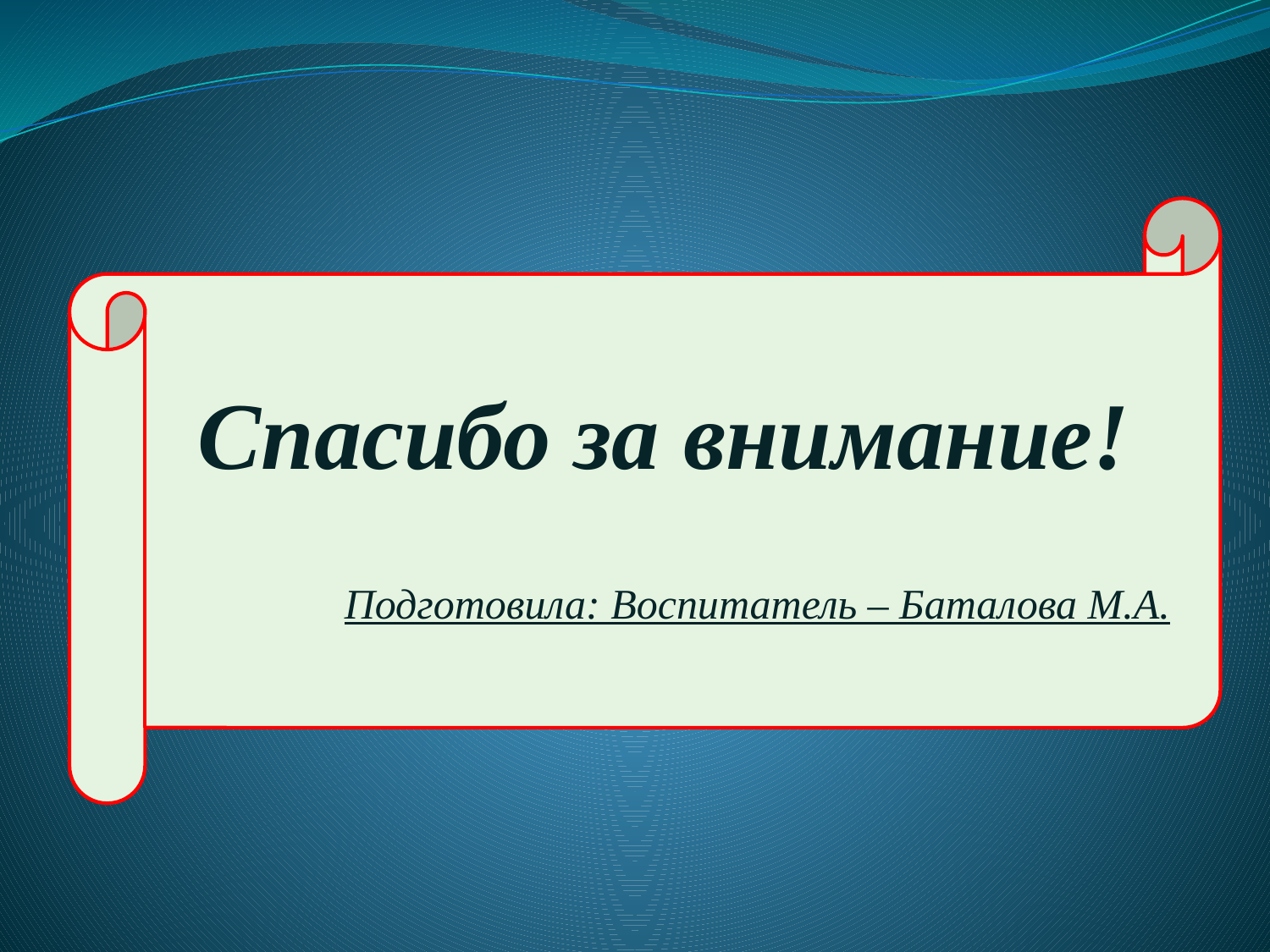

Спасибо за внимание!

Подготовила: Воспитатель – Баталова М.А.